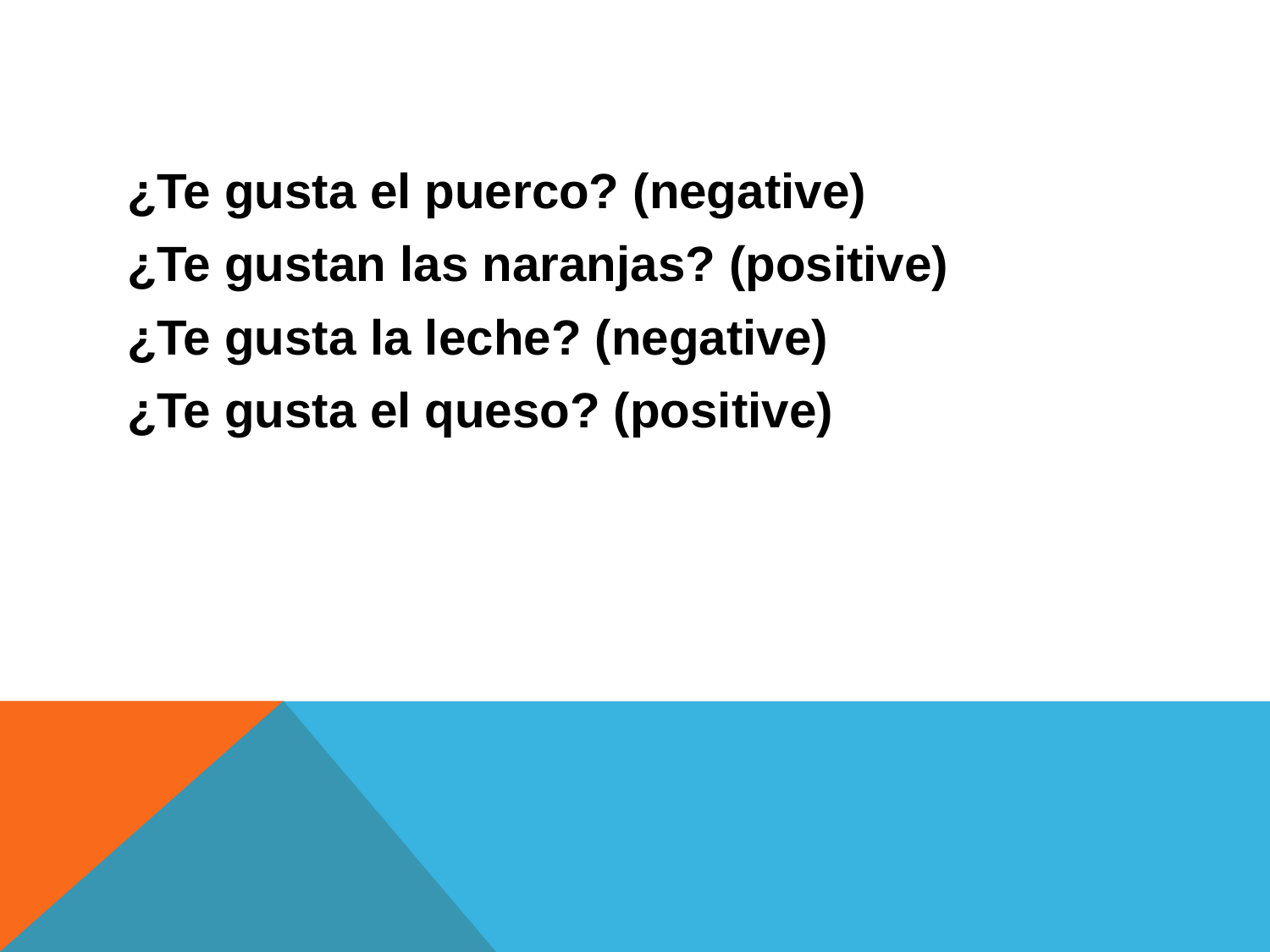

#
¿Te gusta el puerco? (negative)
¿Te gustan las naranjas? (positive)
¿Te gusta la leche? (negative)
¿Te gusta el queso? (positive)